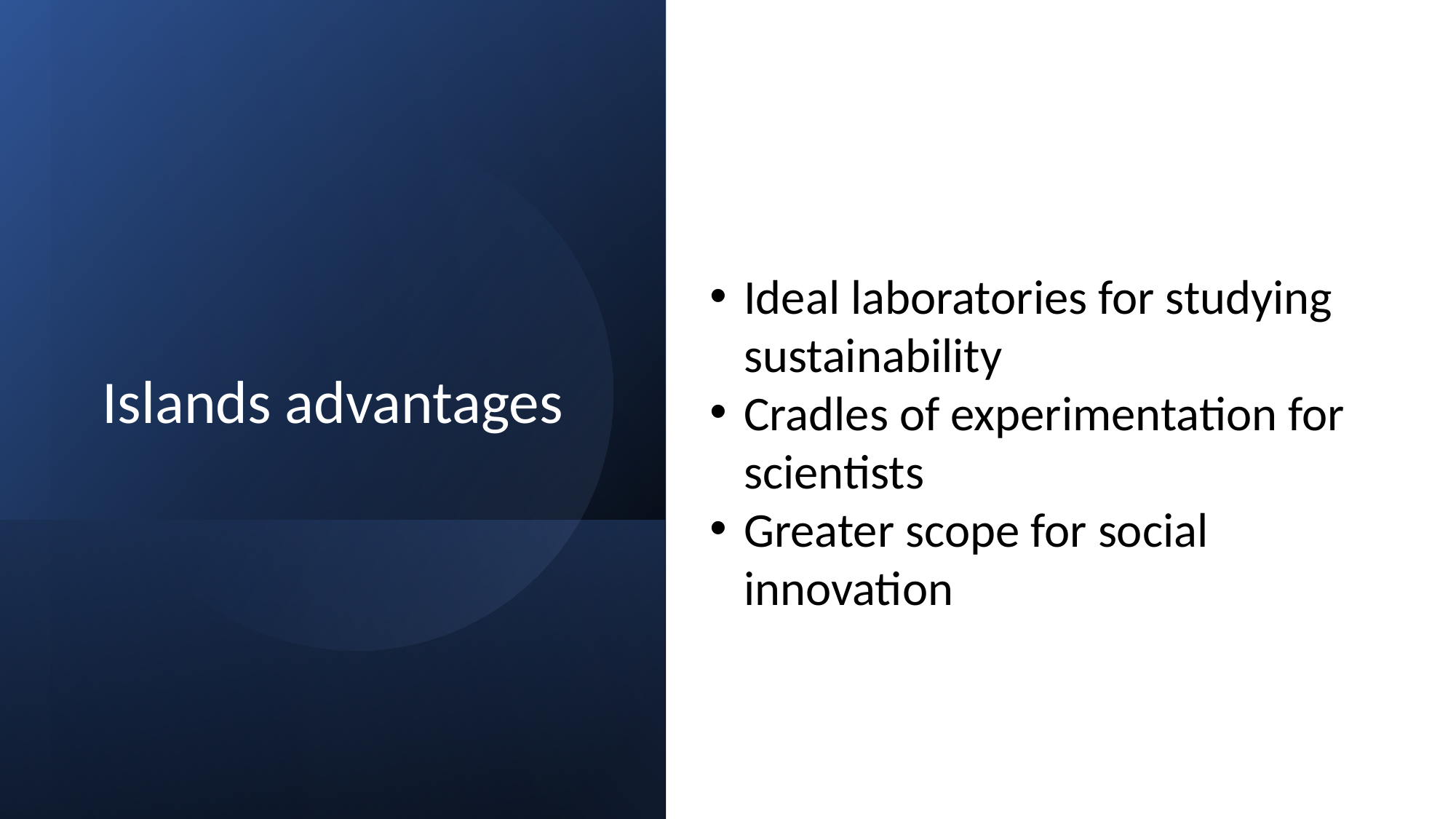

Ideal laboratories for studying sustainability
Cradles of experimentation for scientists
Greater scope for social innovation
# Islands advantages